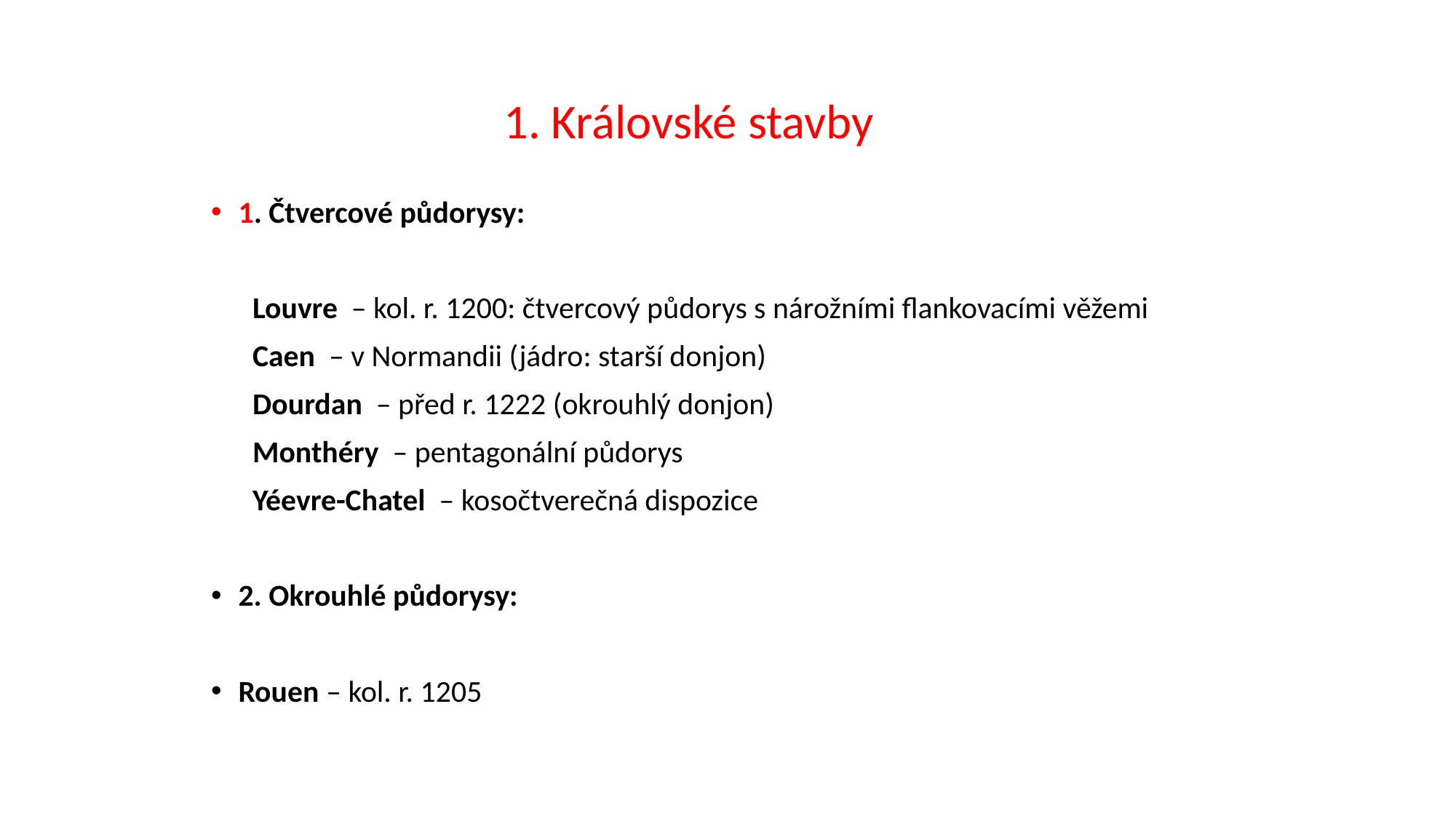

# 1. Královské stavby
1. Čtvercové půdorysy:

      Louvre  – kol. r. 1200: čtvercový půdorys s nárožními flankovacími věžemi
      Caen  – v Normandii (jádro: starší donjon)
      Dourdan  – před r. 1222 (okrouhlý donjon)
      Monthéry  – pentagonální půdorys
      Yéevre-Chatel  – kosočtverečná dispozice

2. Okrouhlé půdorysy:

Rouen – kol. r. 1205